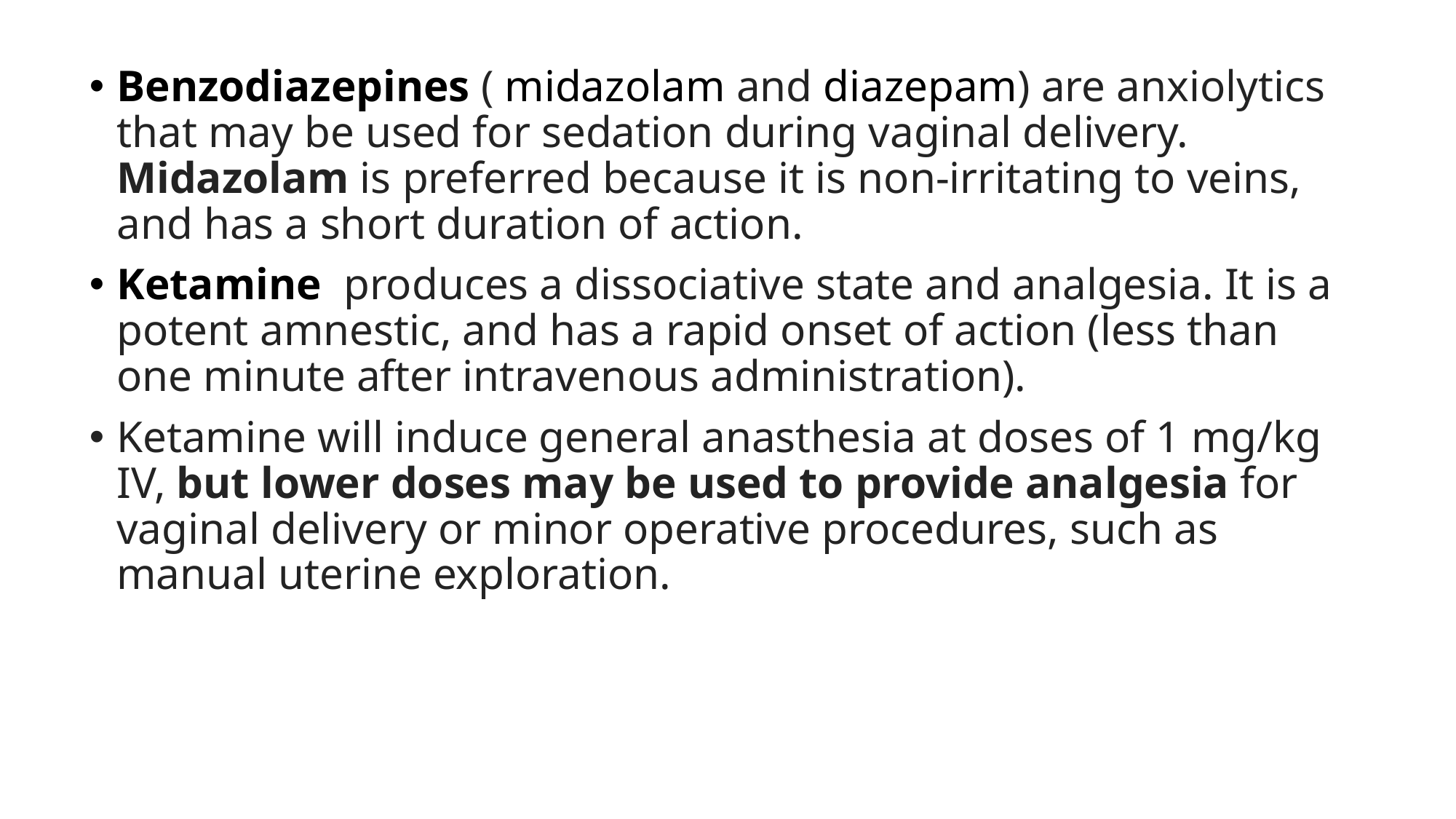

Benzodiazepines ( midazolam and diazepam) are anxiolytics that may be used for sedation during vaginal delivery. Midazolam is preferred because it is non-irritating to veins, and has a short duration of action.
Ketamine  produces a dissociative state and analgesia. It is a potent amnestic, and has a rapid onset of action (less than one minute after intravenous administration).
Ketamine will induce general anasthesia at doses of 1 mg/kg IV, but lower doses may be used to provide analgesia for vaginal delivery or minor operative procedures, such as manual uterine exploration.